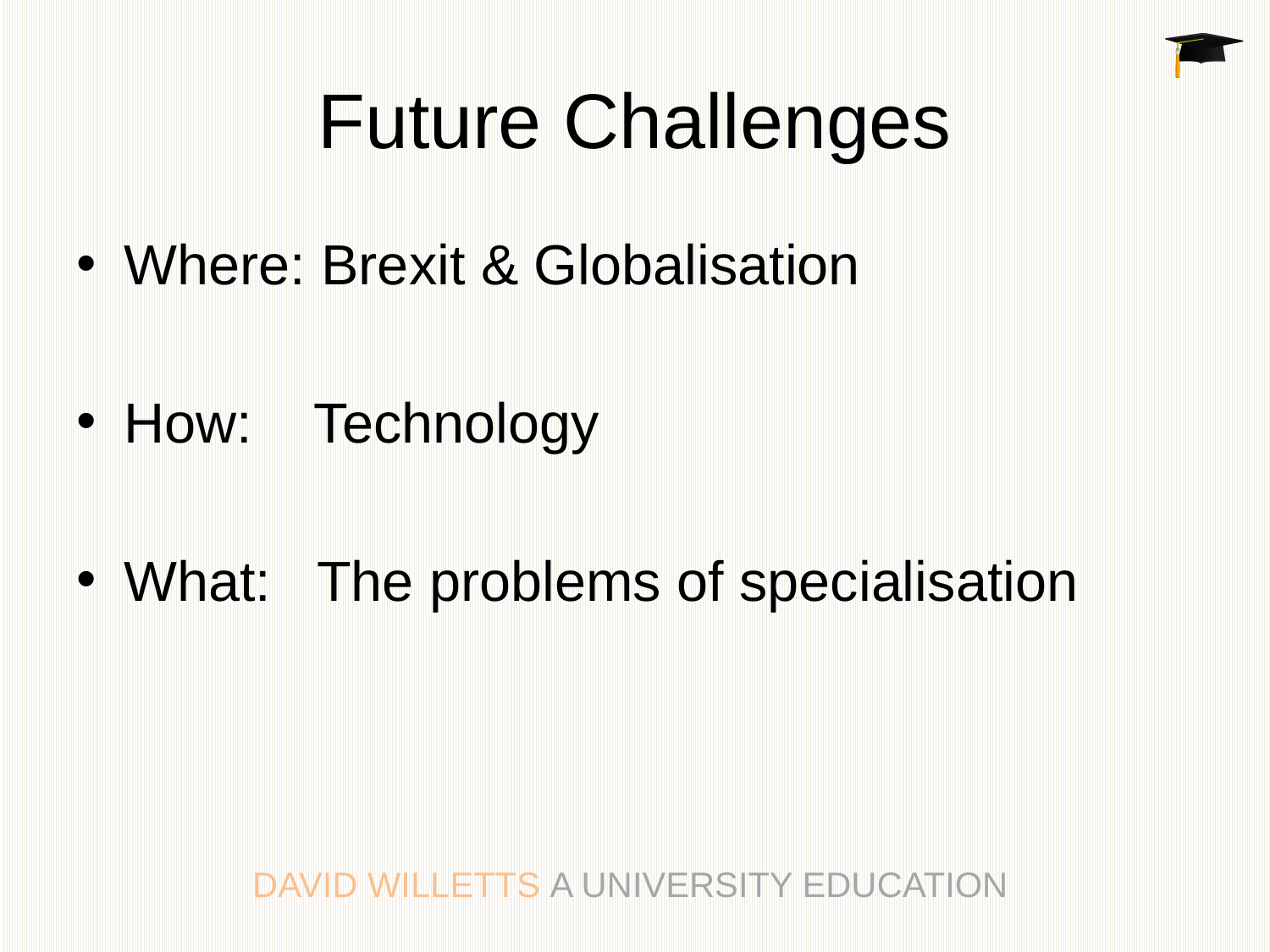

# Future Challenges
Where: Brexit & Globalisation

How:    Technology

What:   The problems of specialisation